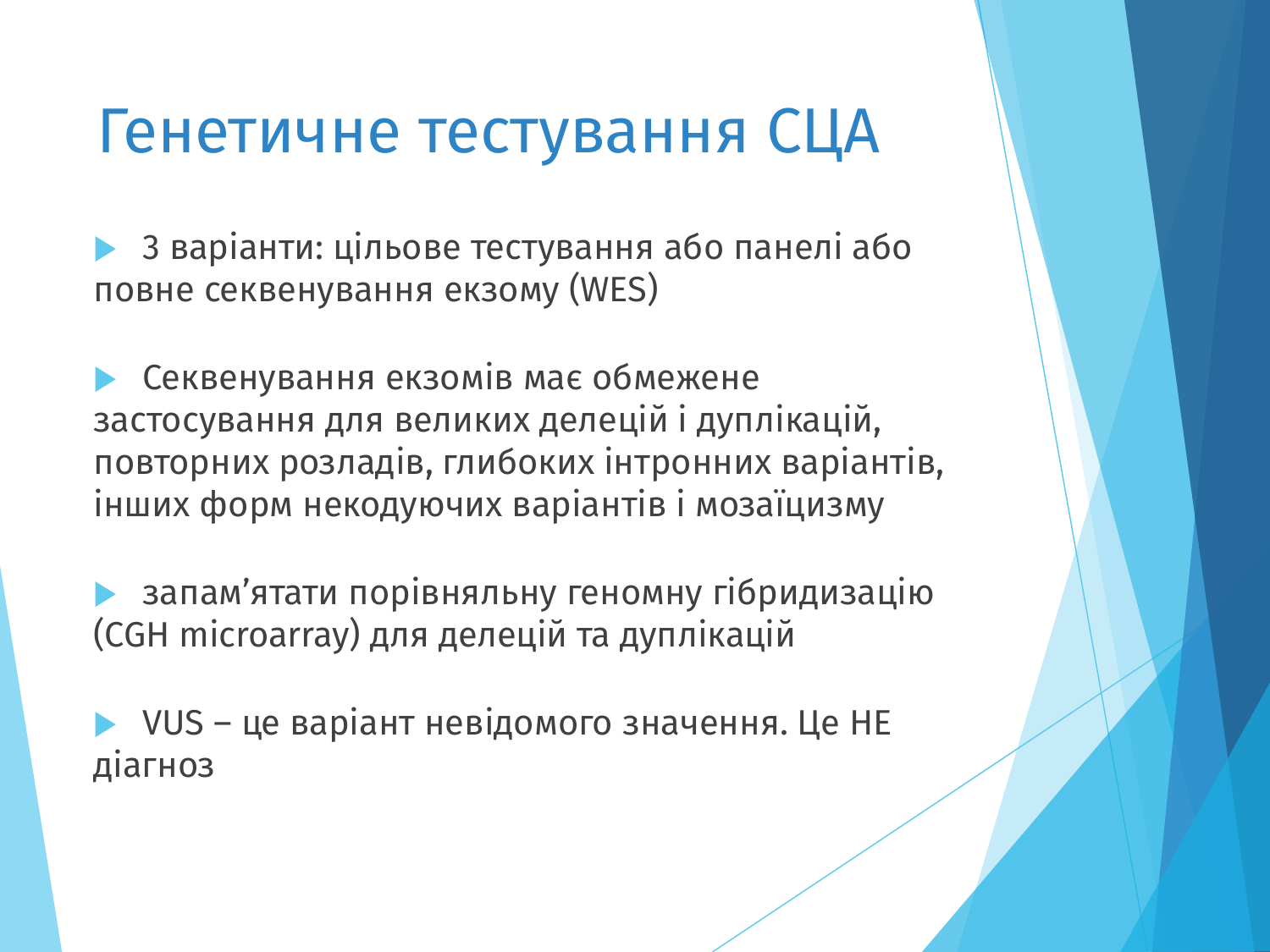

# Генетичне тестування СЦА
▶	3 варіанти: цільове тестування або панелі або повне секвенування екзому (WES)

▶	Секвенування екзомів має обмежене застосування для великих делецій і дуплікацій, повторних розладів, глибоких інтронних варіантів, інших форм некодуючих варіантів і мозаїцизму

▶	запам’ятати порівняльну геномну гібридизацію (CGH microarray) для делецій та дуплікацій

▶	VUS – це варіант невідомого значення. Це НЕ діагноз